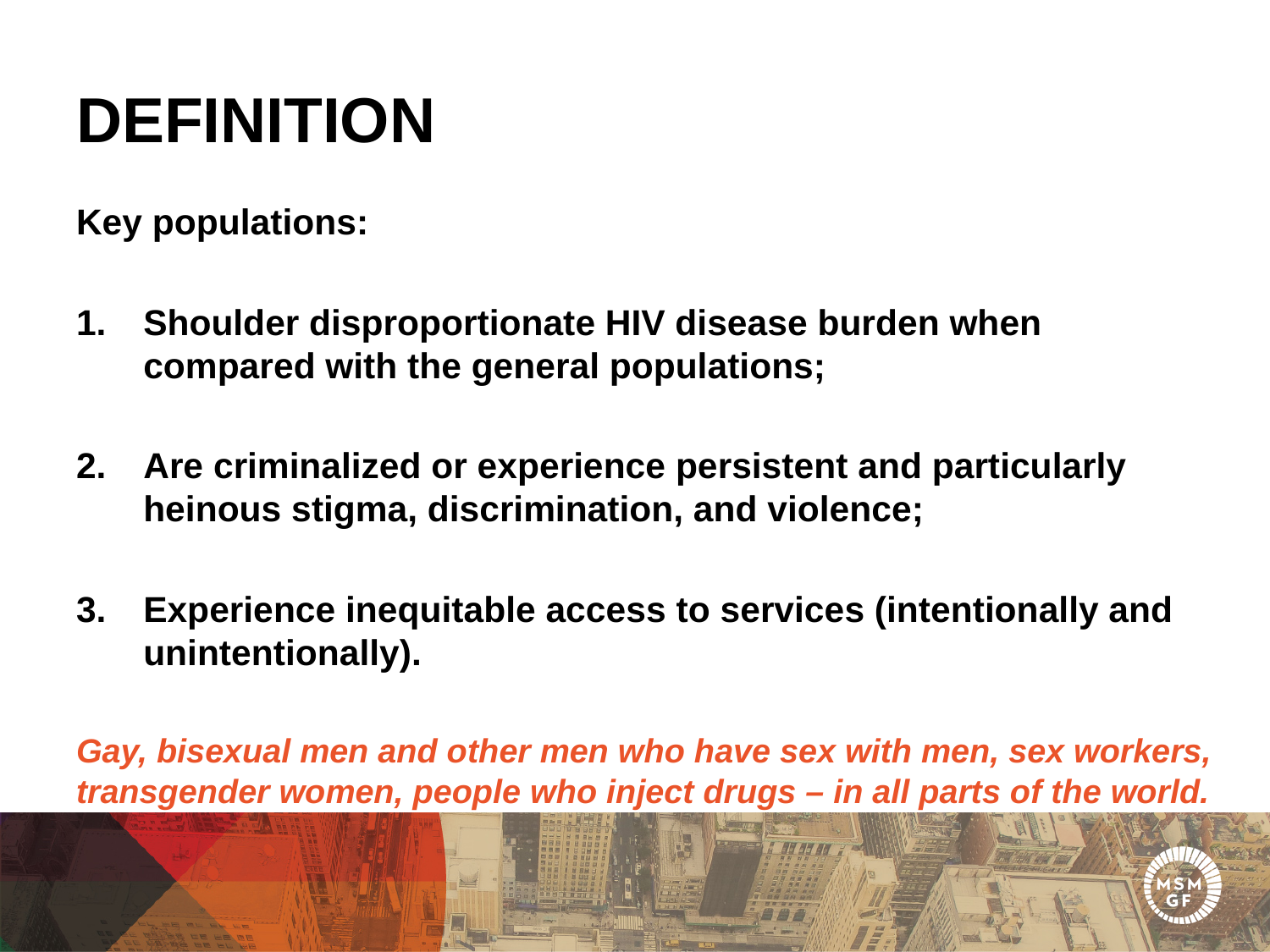

# definition
Key populations:

Shoulder disproportionate HIV disease burden when compared with the general populations;

Are criminalized or experience persistent and particularly heinous stigma, discrimination, and violence;

Experience inequitable access to services (intentionally and unintentionally).

Gay, bisexual men and other men who have sex with men, sex workers, transgender women, people who inject drugs – in all parts of the world.